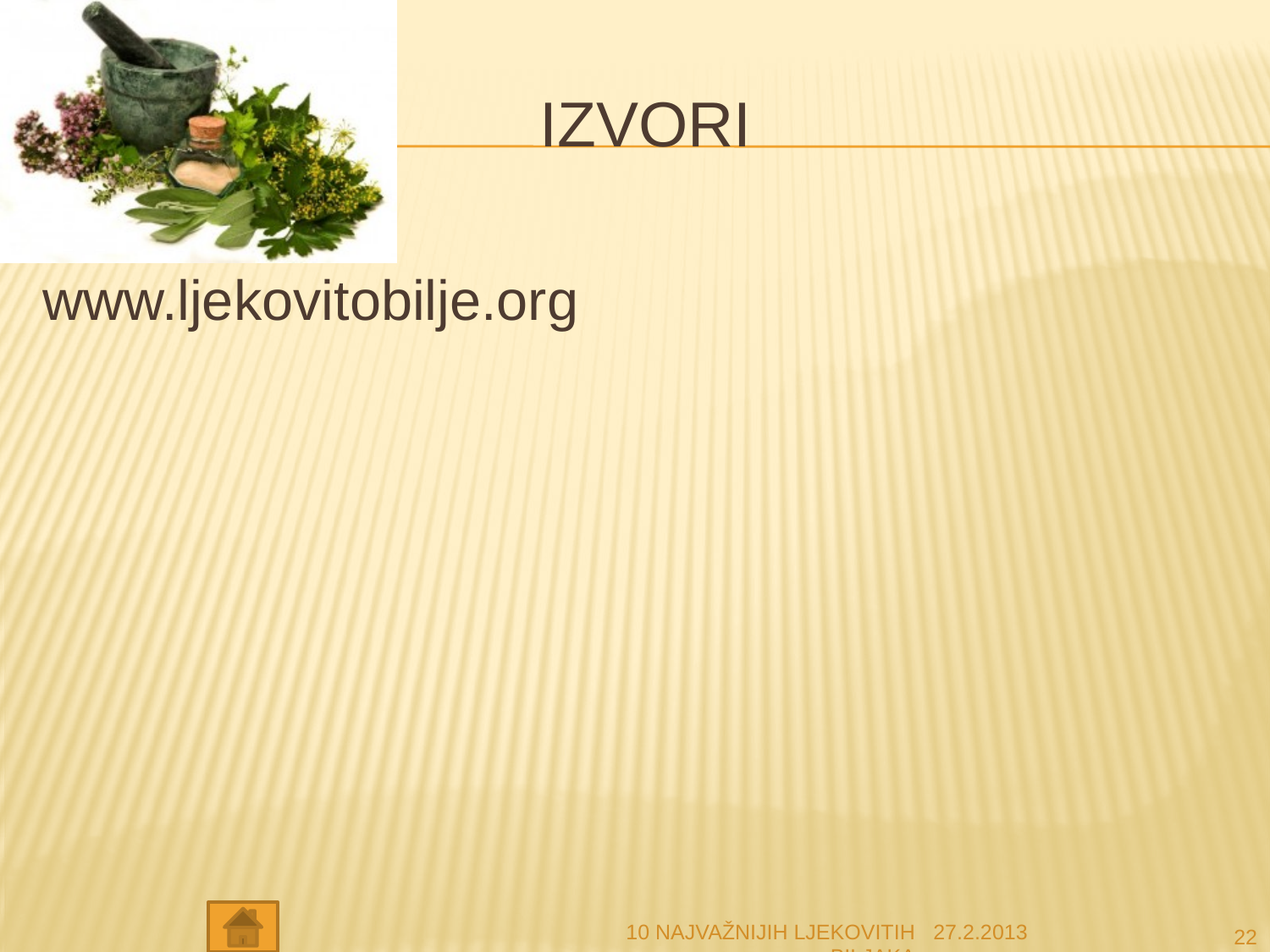

# IZVORI
www.ljekovitobilje.org

10 NAJVAŽNIJIH LJEKOVITIH BILJAKA
27.2.2013
22